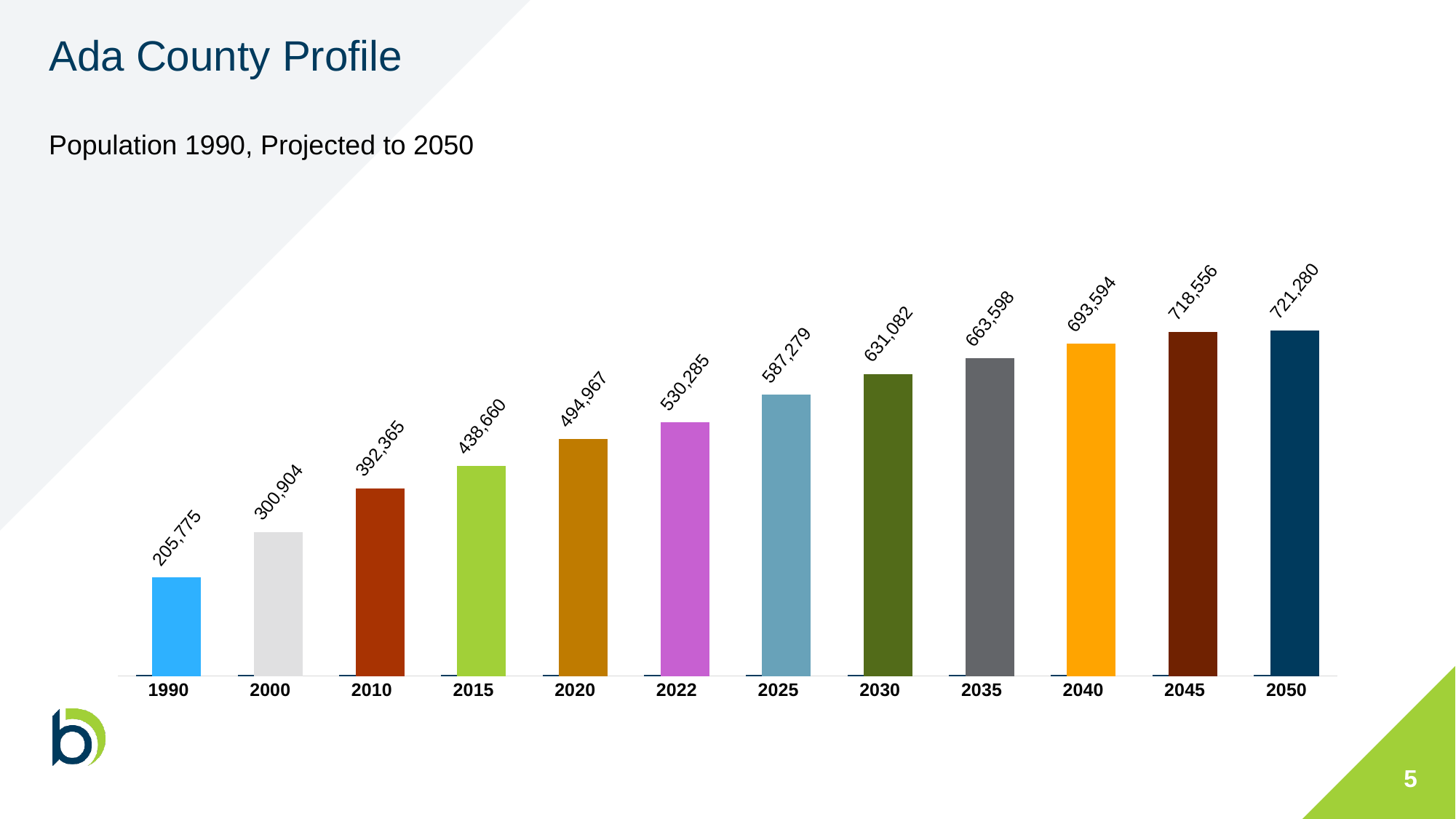

# Ada County Profile
Population 1990, Projected to 2050

### Chart

| Category | Year | Population |
|---|---|---|
| 1990 | 1990.0 | 205775.0 |
| 2000 | 2000.0 | 300904.0 |
| 2010 | 2010.0 | 392365.0 |
| 2015 | 2015.0 | 438660.0 |
| 2020 | 2020.0 | 494967.0 |
| 2022 | 2022.0 | 530285.0 |
| 2025 | 2025.0 | 587279.0 |
| 2030 | 2030.0 | 631082.0 |
| 2035 | 2035.0 | 663598.0 |
| 2040 | 2040.0 | 693594.0 |
| 2045 | 2045.0 | 718556.0 |
| 2050 | 2050.0 | 721280.0 |